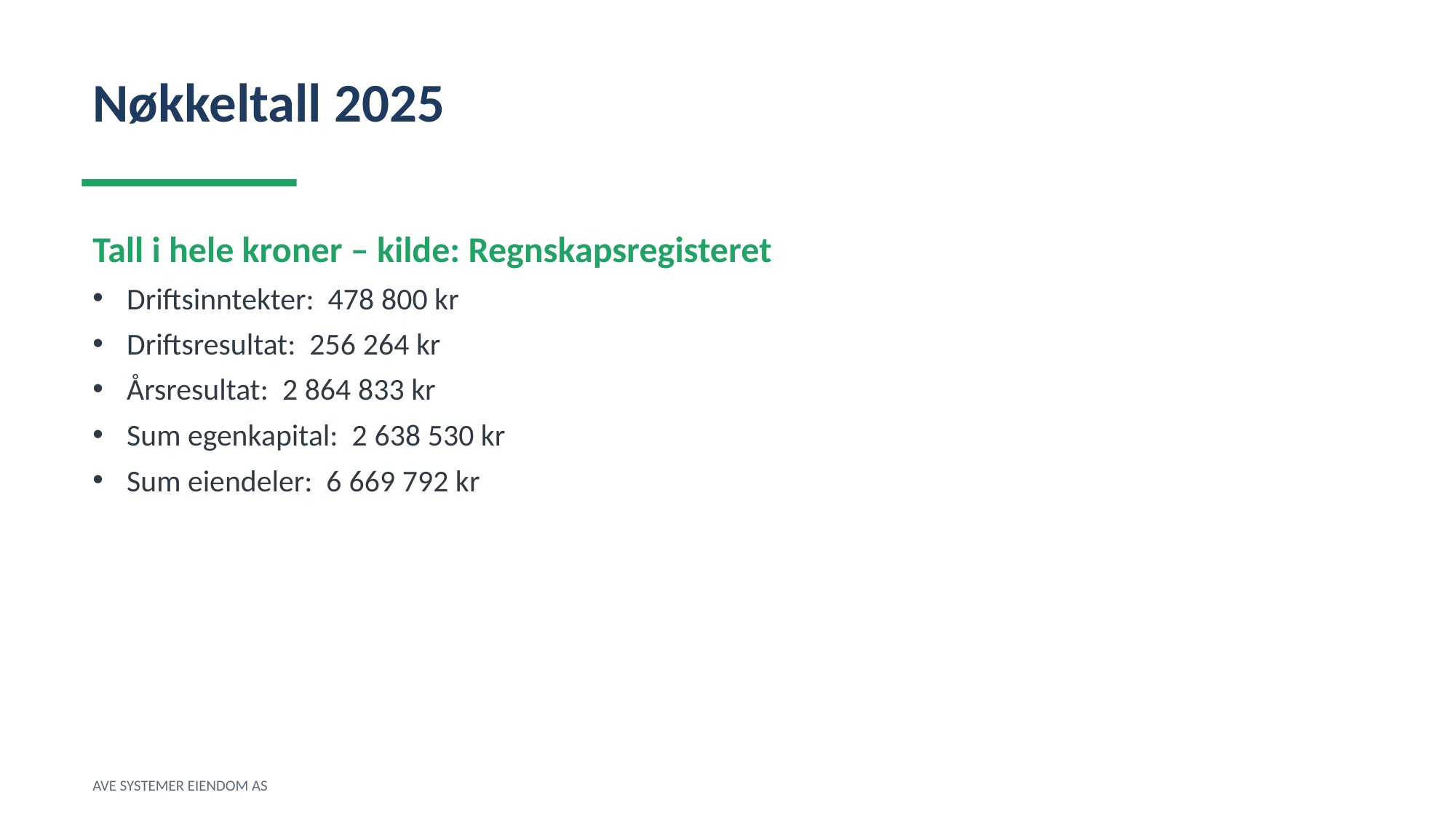

Nøkkeltall 2025

Tall i hele kroner – kilde: Regnskapsregisteret
Driftsinntekter:  478 800 kr
Driftsresultat:  256 264 kr
Årsresultat:  2 864 833 kr
Sum egenkapital:  2 638 530 kr
Sum eiendeler:  6 669 792 kr
AVE SYSTEMER EIENDOM AS